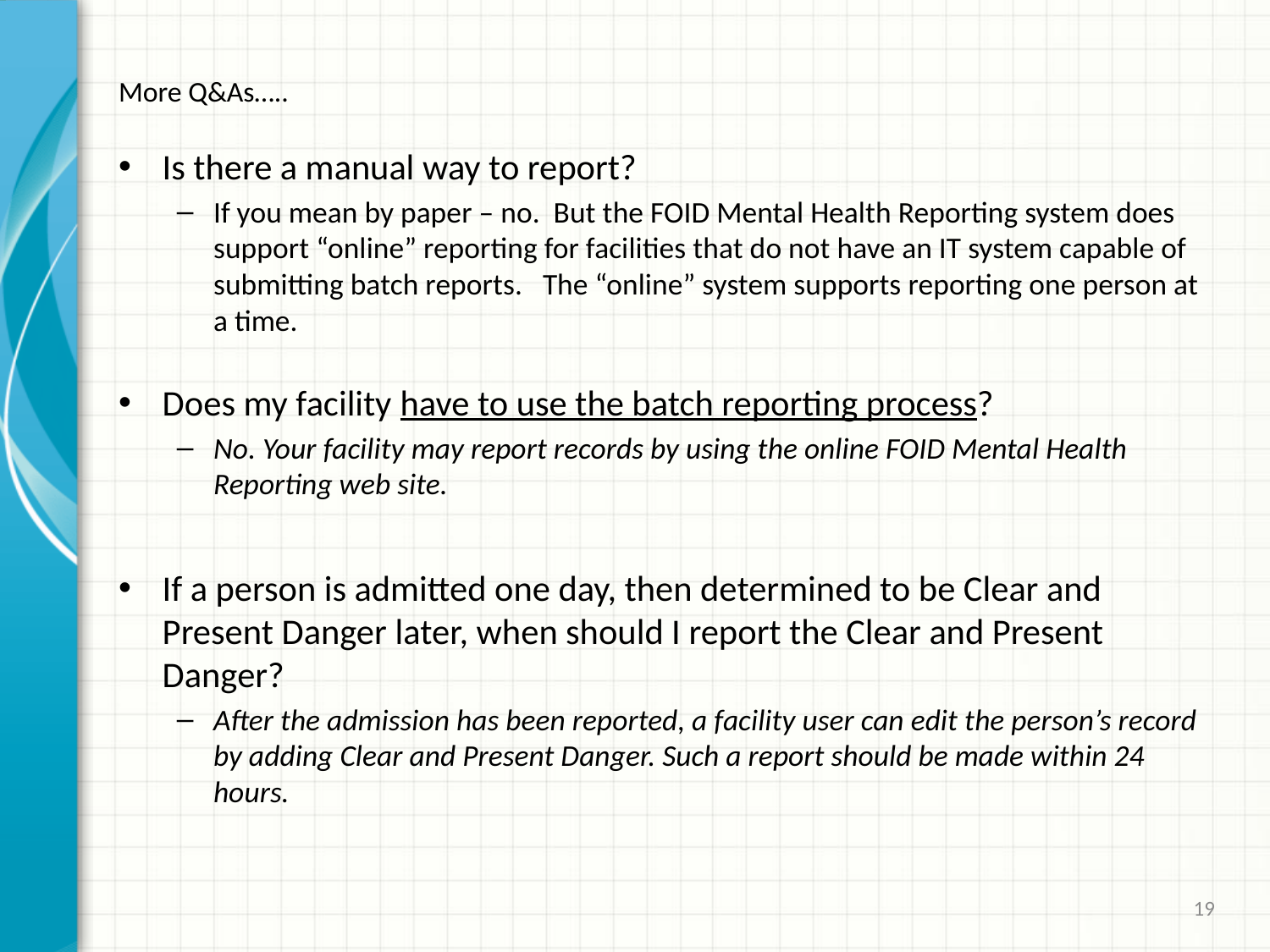

# More Q&As…..
Is there a manual way to report?
If you mean by paper – no.  But the FOID Mental Health Reporting system does support “online” reporting for facilities that do not have an IT system capable of submitting batch reports.   The “online” system supports reporting one person at a time.
Does my facility have to use the batch reporting process?
No. Your facility may report records by using the online FOID Mental Health Reporting web site.

If a person is admitted one day, then determined to be Clear and Present Danger later, when should I report the Clear and Present Danger?
After the admission has been reported, a facility user can edit the person’s record by adding Clear and Present Danger. Such a report should be made within 24 hours.

19